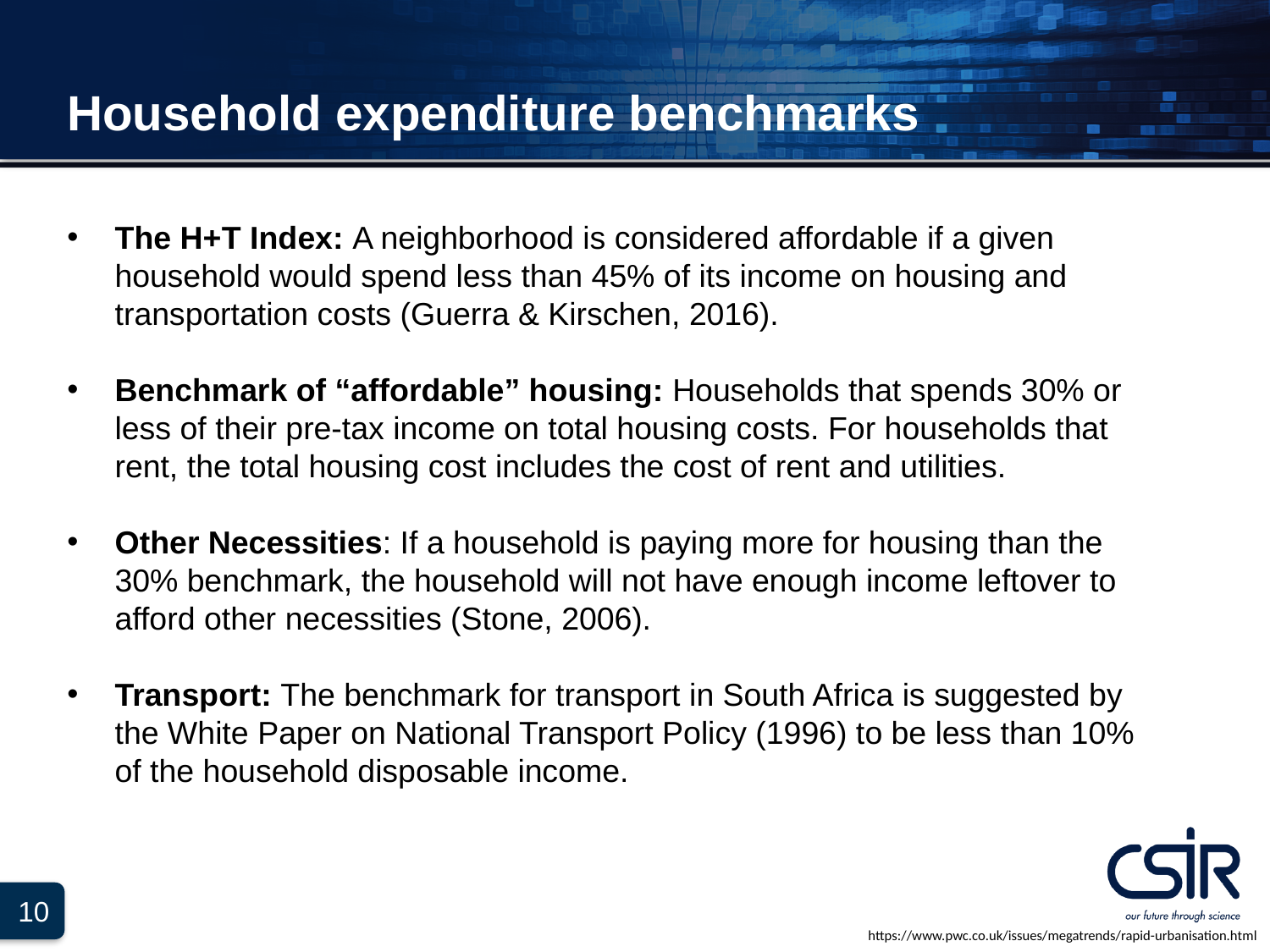

Household expenditure benchmarks
The H+T Index: A neighborhood is considered affordable if a given household would spend less than 45% of its income on housing and transportation costs (Guerra & Kirschen, 2016).

Benchmark of “affordable” housing: Households that spends 30% or less of their pre-tax income on total housing costs. For households that rent, the total housing cost includes the cost of rent and utilities.

Other Necessities: If a household is paying more for housing than the 30% benchmark, the household will not have enough income leftover to afford other necessities (Stone, 2006).

Transport: The benchmark for transport in South Africa is suggested by the White Paper on National Transport Policy (1996) to be less than 10% of the household disposable income.

https://www.pwc.co.uk/issues/megatrends/rapid-urbanisation.html